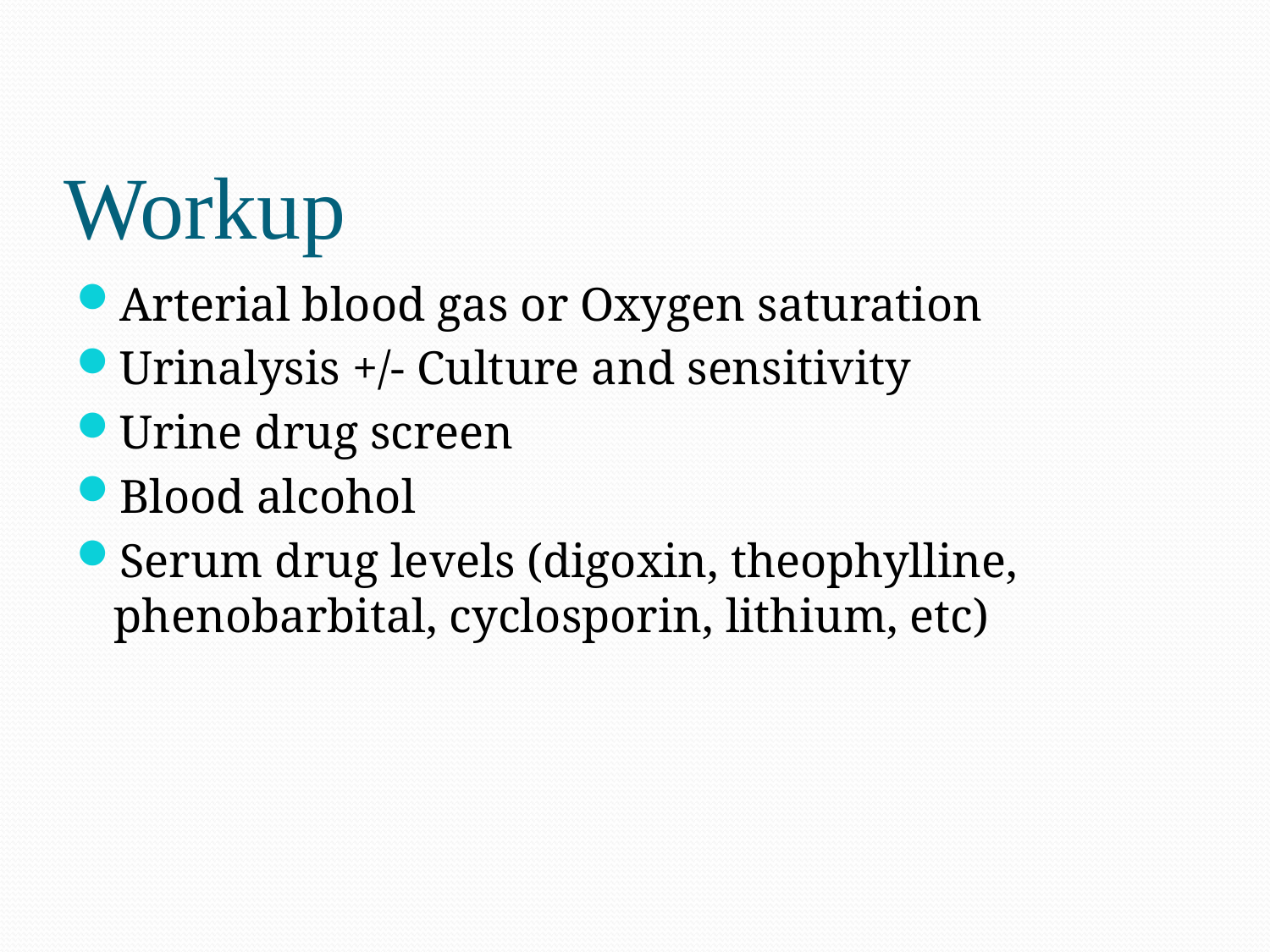

# Workup
Arterial blood gas or Oxygen saturation
Urinalysis +/- Culture and sensitivity
Urine drug screen
Blood alcohol
Serum drug levels (digoxin, theophylline, phenobarbital, cyclosporin, lithium, etc)